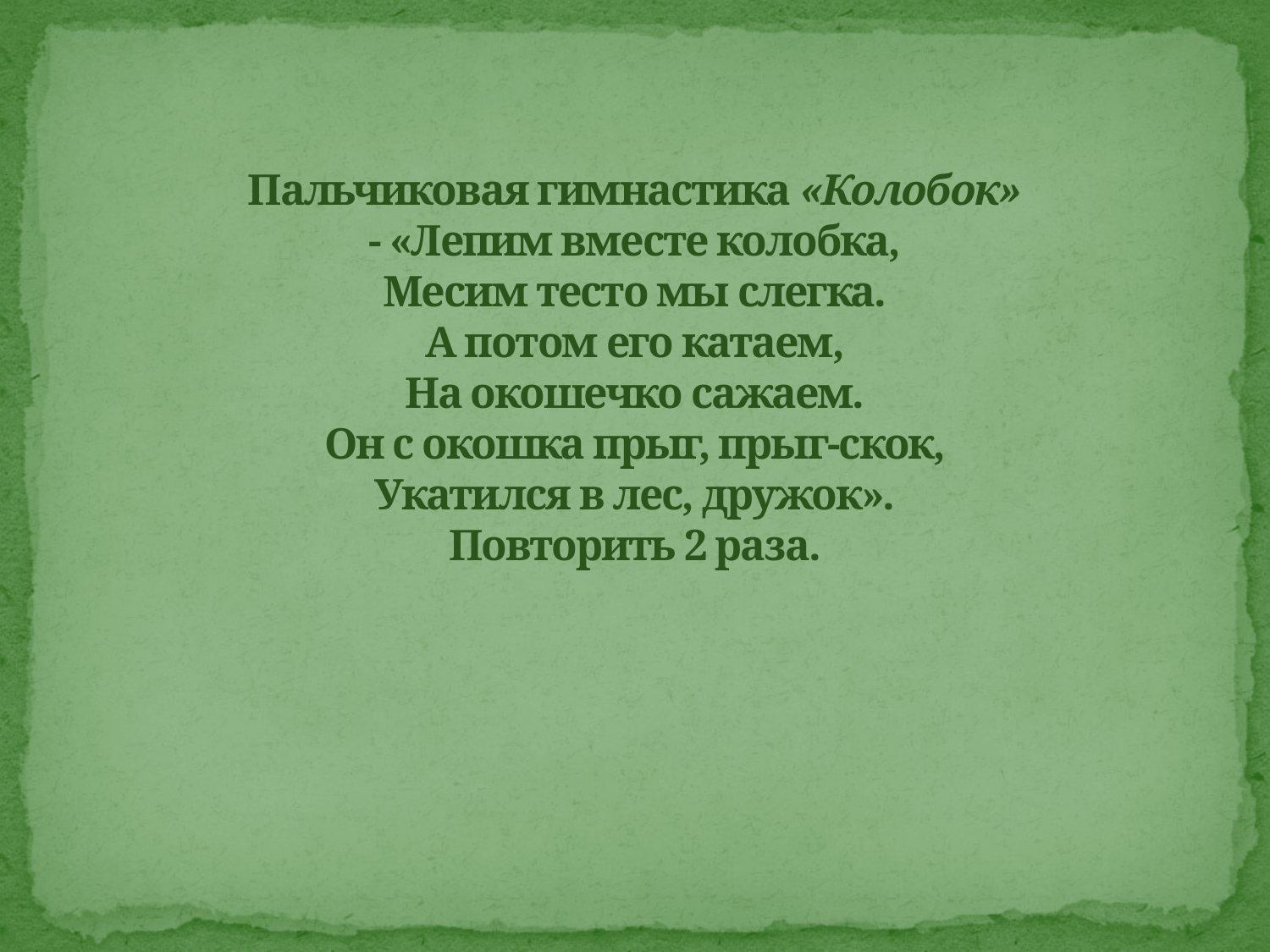

# Пальчиковая гимнастика «Колобок» - «Лепим вместе колобка, Месим тесто мы слегка. А потом его катаем, На окошечко сажаем. Он с окошка прыг, прыг-скок, Укатился в лес, дружок». Повторить 2 раза.